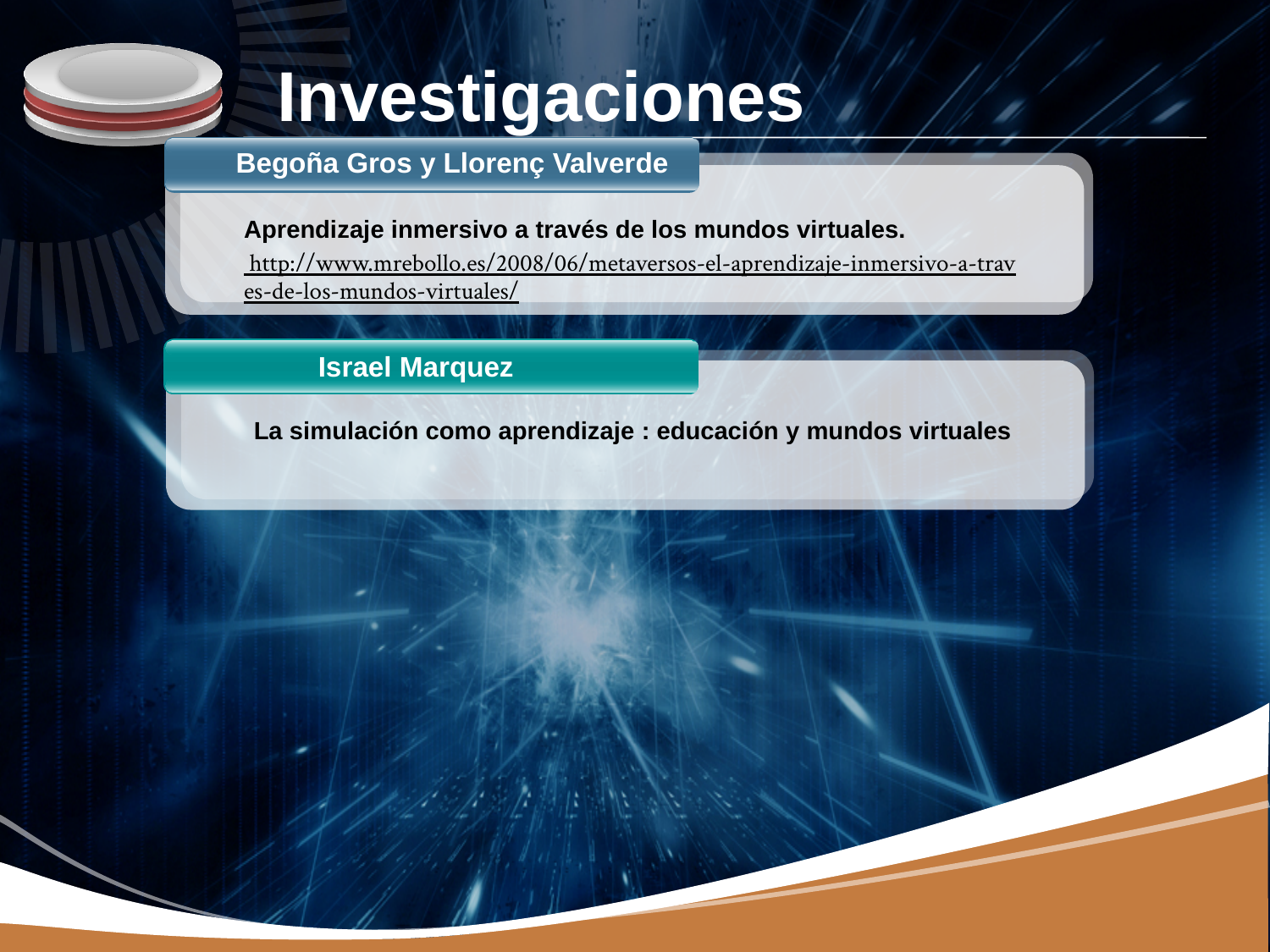

# Investigaciones

Begoña Gros y Llorenç Valverde

Aprendizaje inmersivo a través de los mundos virtuales.  http://www.mrebollo.es/2008/06/metaversos-el-aprendizaje-inmersivo-a-traves-de-los-mundos-virtuales/

Israel Marquez

La simulación como aprendizaje : educación y mundos virtuales